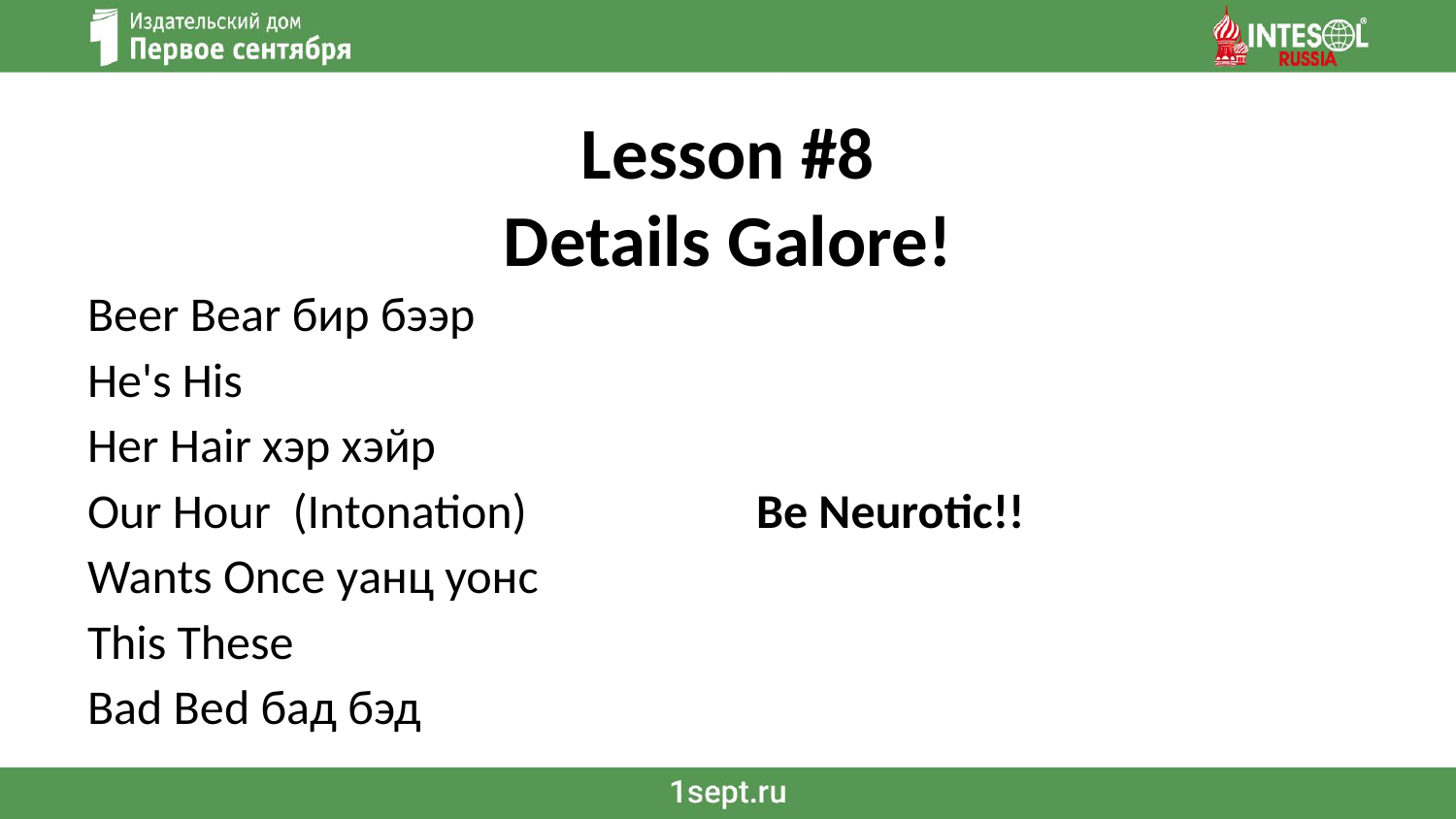

# Lesson #8
Details Galore!

Beer Bear бир бээр
He's His
Her Hair хэр хэйр
Our Hour  (Intonation)                     Be Neurotic!!
Wants Once уанц уонс
This These
Bad Bed бад бэд